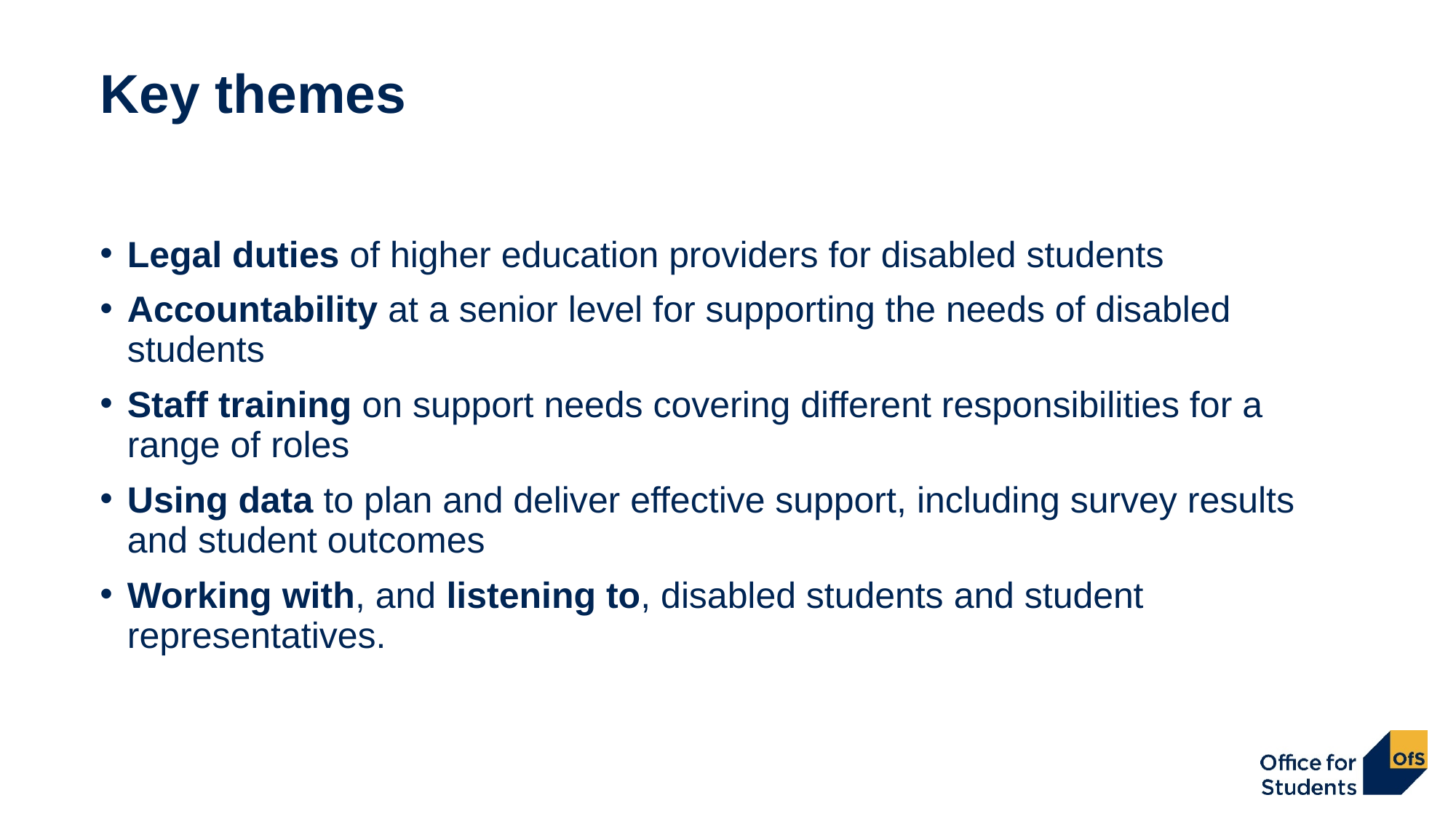

# Key themes
Legal duties of higher education providers for disabled students
Accountability at a senior level for supporting the needs of disabled students
Staff training on support needs covering different responsibilities for a range of roles
Using data to plan and deliver effective support, including survey results and student outcomes
Working with, and listening to, disabled students and student representatives.